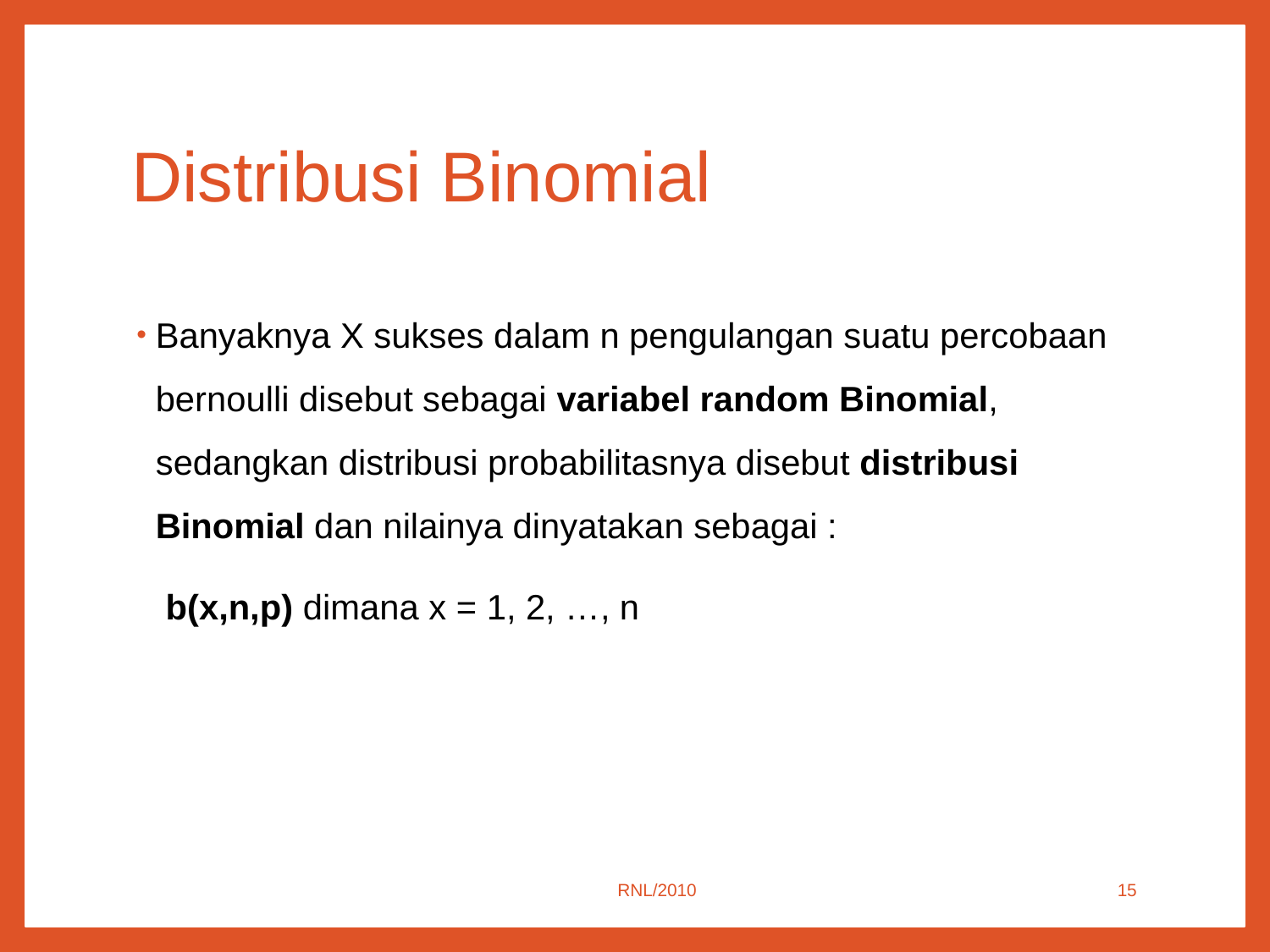

# Distribusi Binomial
Banyaknya X sukses dalam n pengulangan suatu percobaan bernoulli disebut sebagai variabel random Binomial, sedangkan distribusi probabilitasnya disebut distribusi Binomial dan nilainya dinyatakan sebagai :
   b(x,n,p) dimana x = 1, 2, …, n

RNL/2010
15